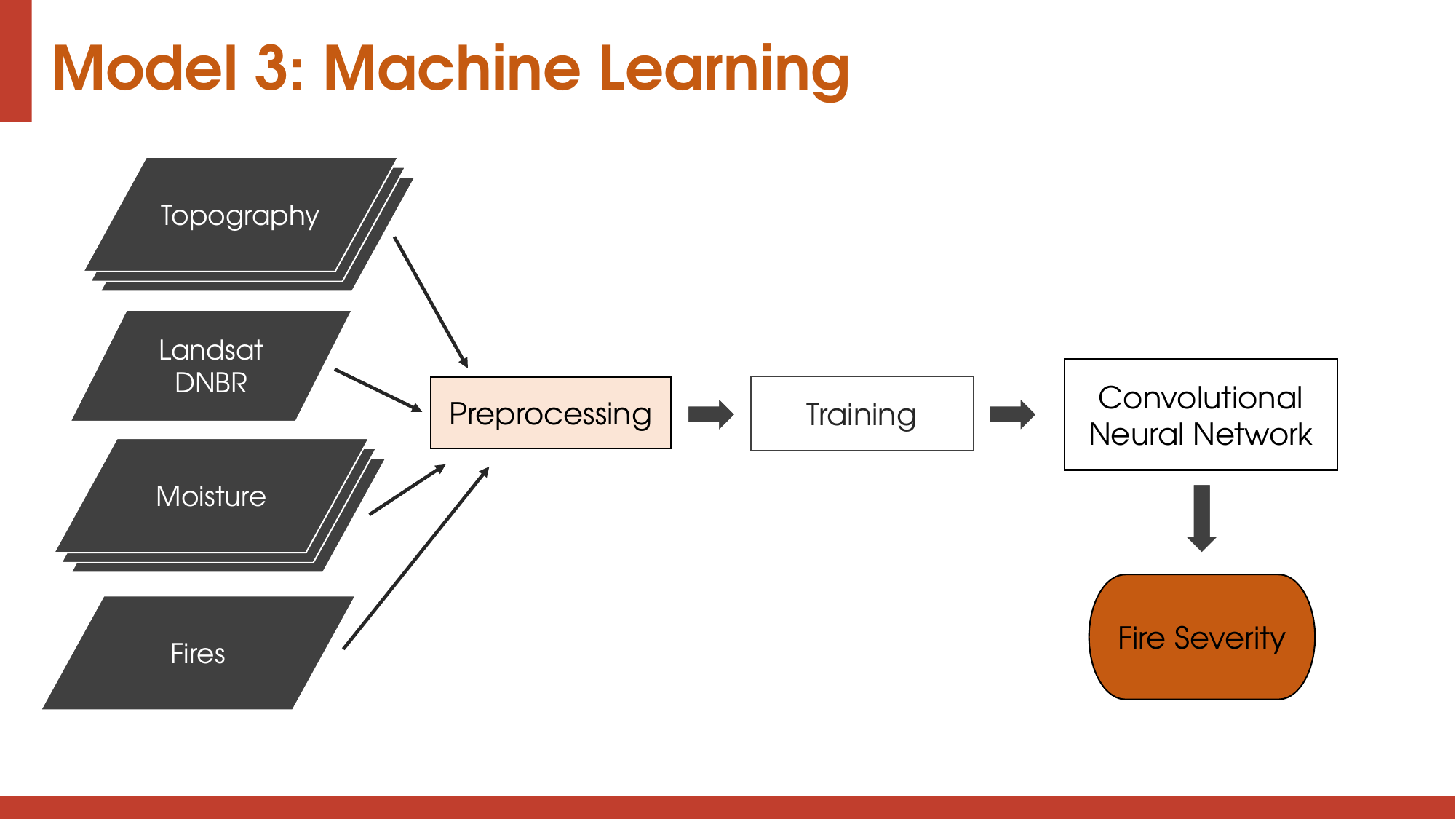

Model 3: Machine Learning
Topography
Topography
Topography
Landsat DNBR
Convolutional Neural Network
Training
Preprocessing

Moisture
Topography
Topography

Fire Severity
Fires